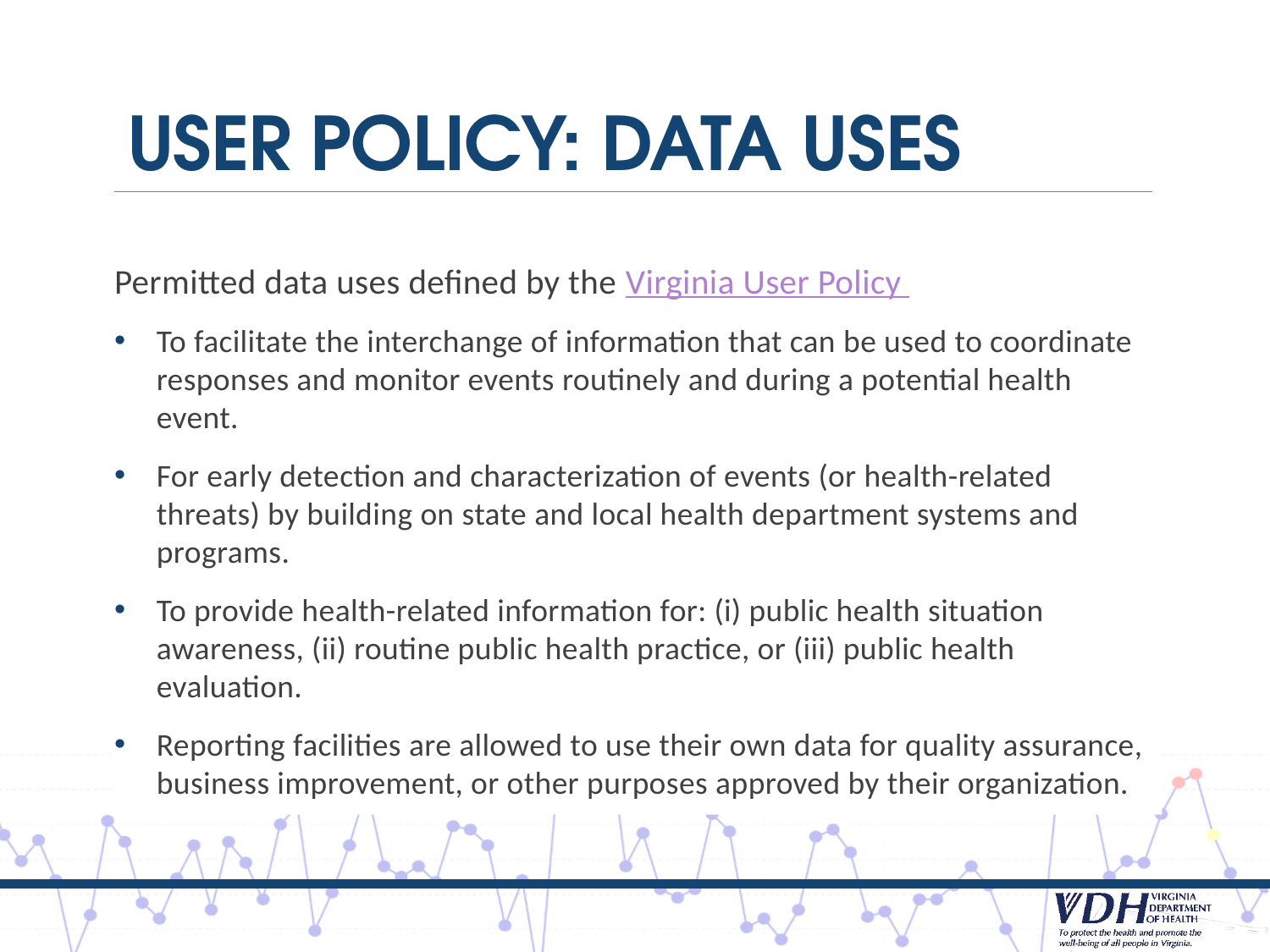

# User Policy: Data Uses
Permitted data uses defined by the Virginia User Policy
To facilitate the interchange of information that can be used to coordinate responses and monitor events routinely and during a potential health event.
For early detection and characterization of events (or health-related threats) by building on state and local health department systems and programs.
To provide health-related information for: (i) public health situation awareness, (ii) routine public health practice, or (iii) public health evaluation.
Reporting facilities are allowed to use their own data for quality assurance, business improvement, or other purposes approved by their organization.